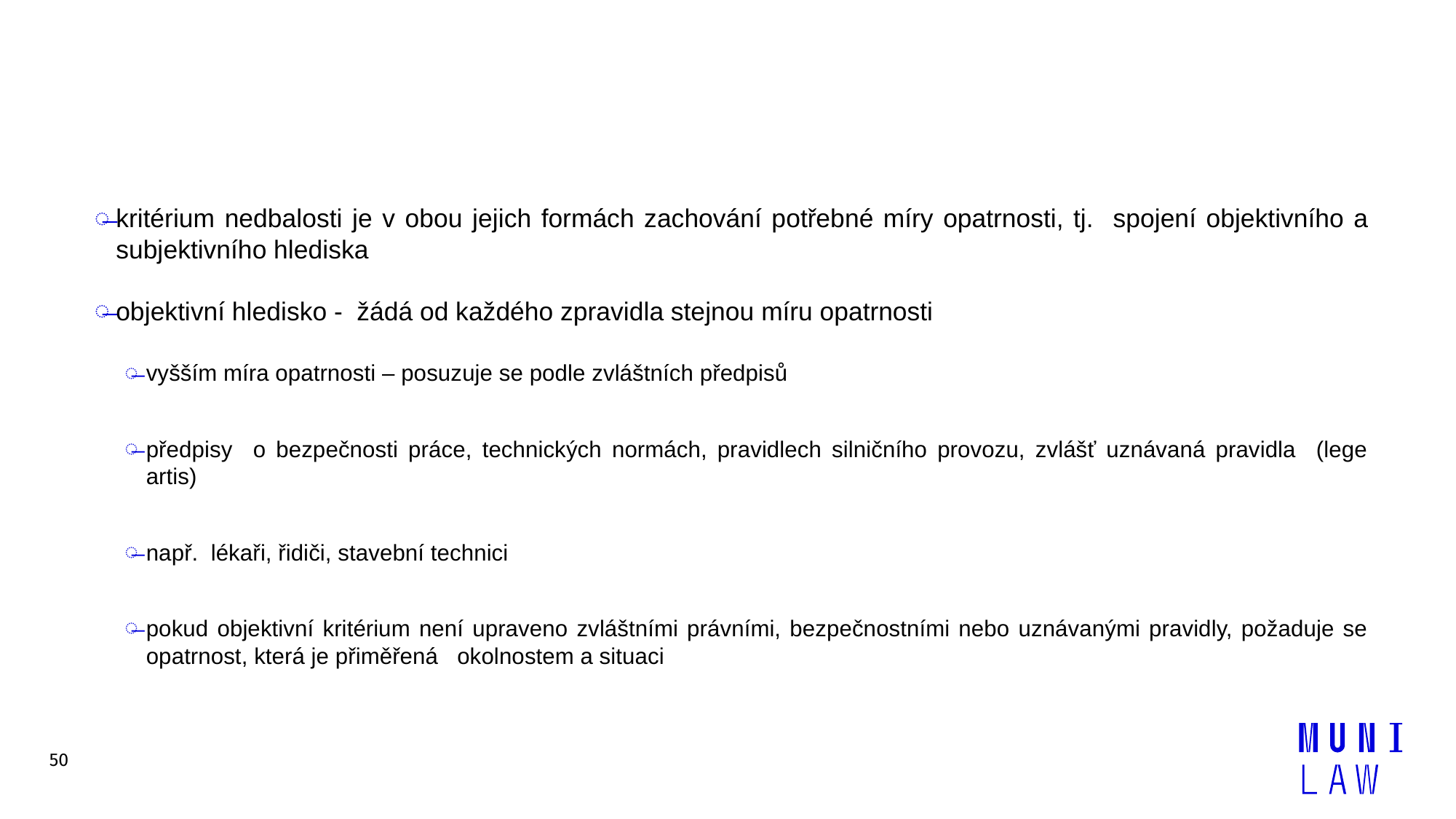

#
kritérium nedbalosti je v obou jejich formách zachování potřebné míry opatrnosti, tj.  spojení objektivního a subjektivního hlediska

objektivní hledisko -  žádá od každého zpravidla stejnou míru opatrnosti

vyšším míra opatrnosti – posuzuje se podle zvláštních předpisů

předpisy  o bezpečnosti práce, technických normách, pravidlech silničního provozu, zvlášť uznávaná pravidla  (lege artis)

např.  lékaři, řidiči, stavební technici

pokud objektivní kritérium není upraveno zvláštními právními, bezpečnostními nebo uznávanými pravidly, požaduje se opatrnost, která je přiměřená   okolnostem a situaci

50